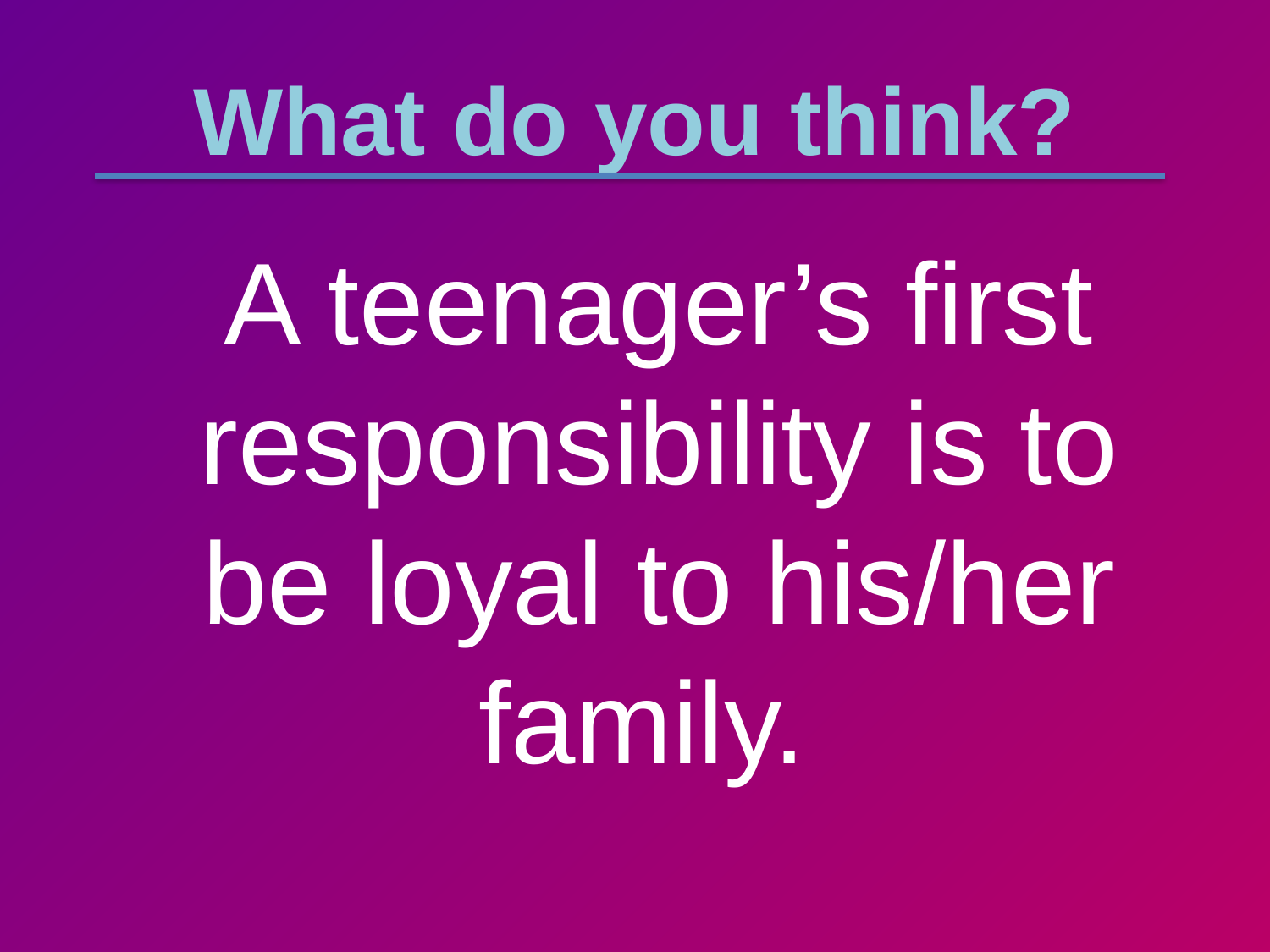

# What do you think?
	A teenager’s first responsibility is to be loyal to his/her family.